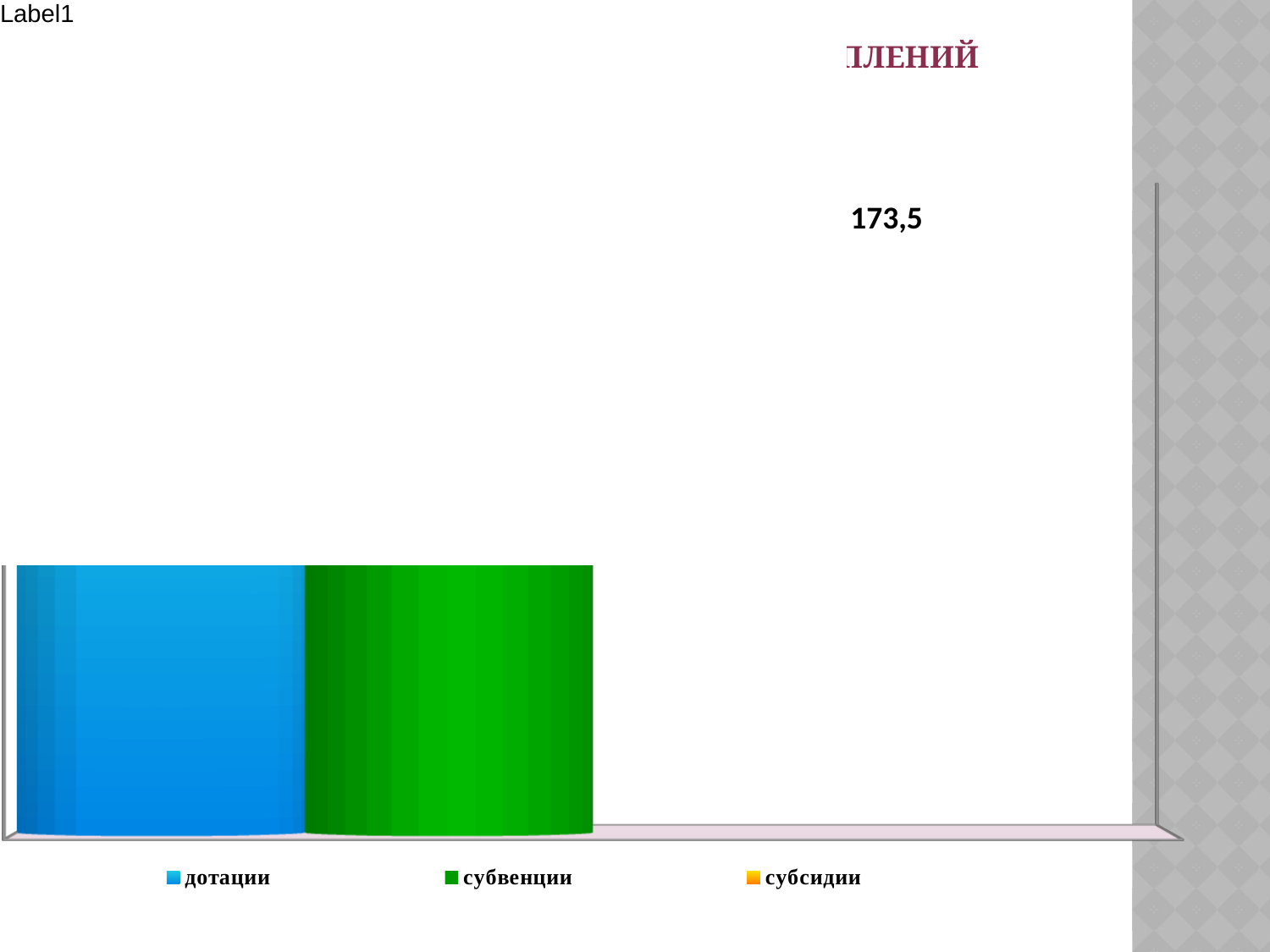

# Объем безвозмездных поступлений на 2019 год,  тыс.рублей

[unsupported chart]

Всего 438 173,5